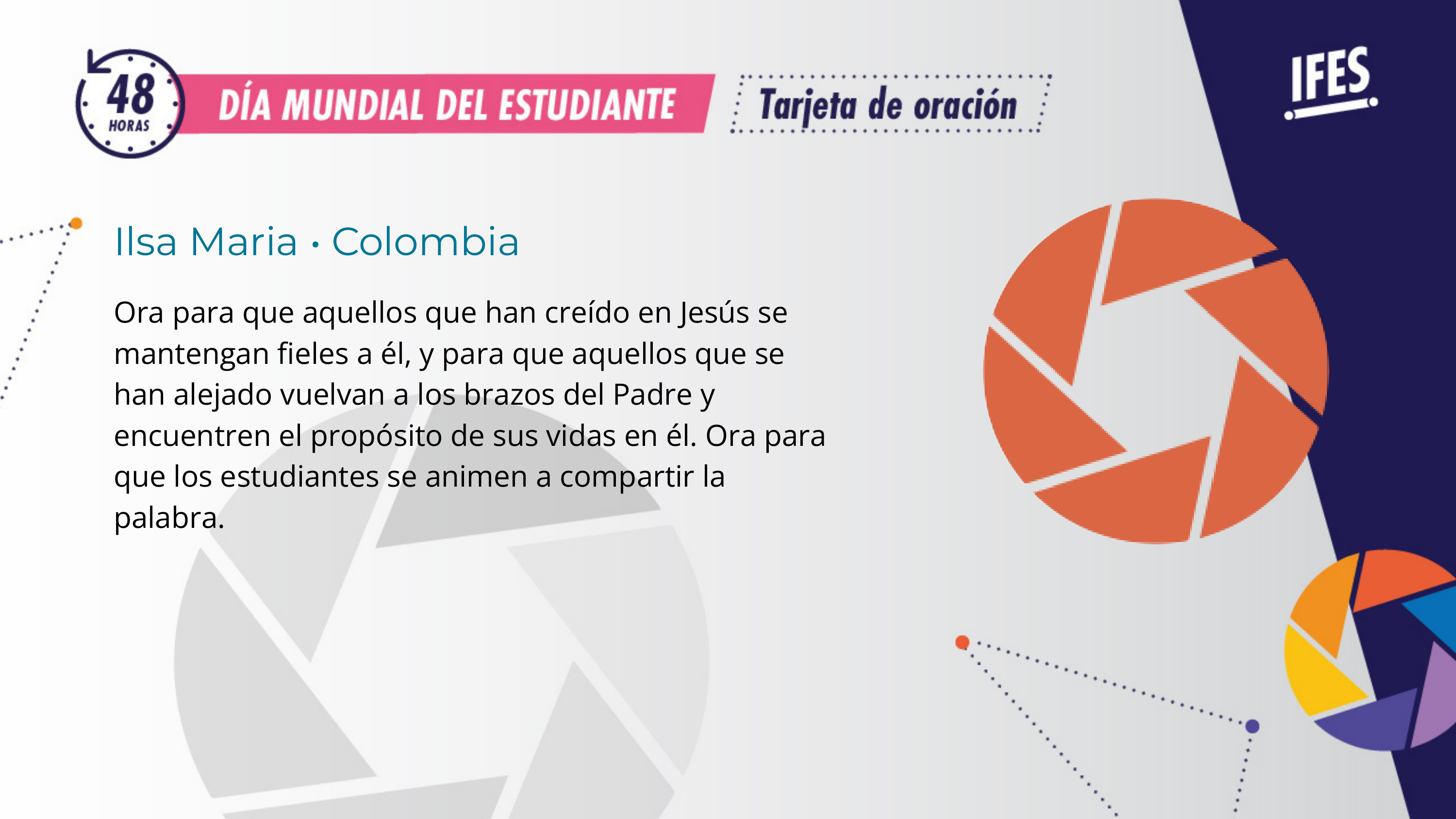

Ilsa Maria • Colombia
Ora para que aquellos que han creído en Jesús se mantengan fieles a él, y para que aquellos que se han alejado vuelvan a los brazos del Padre y encuentren el propósito de sus vidas en él. Ora para que los estudiantes se animen a compartir la palabra.